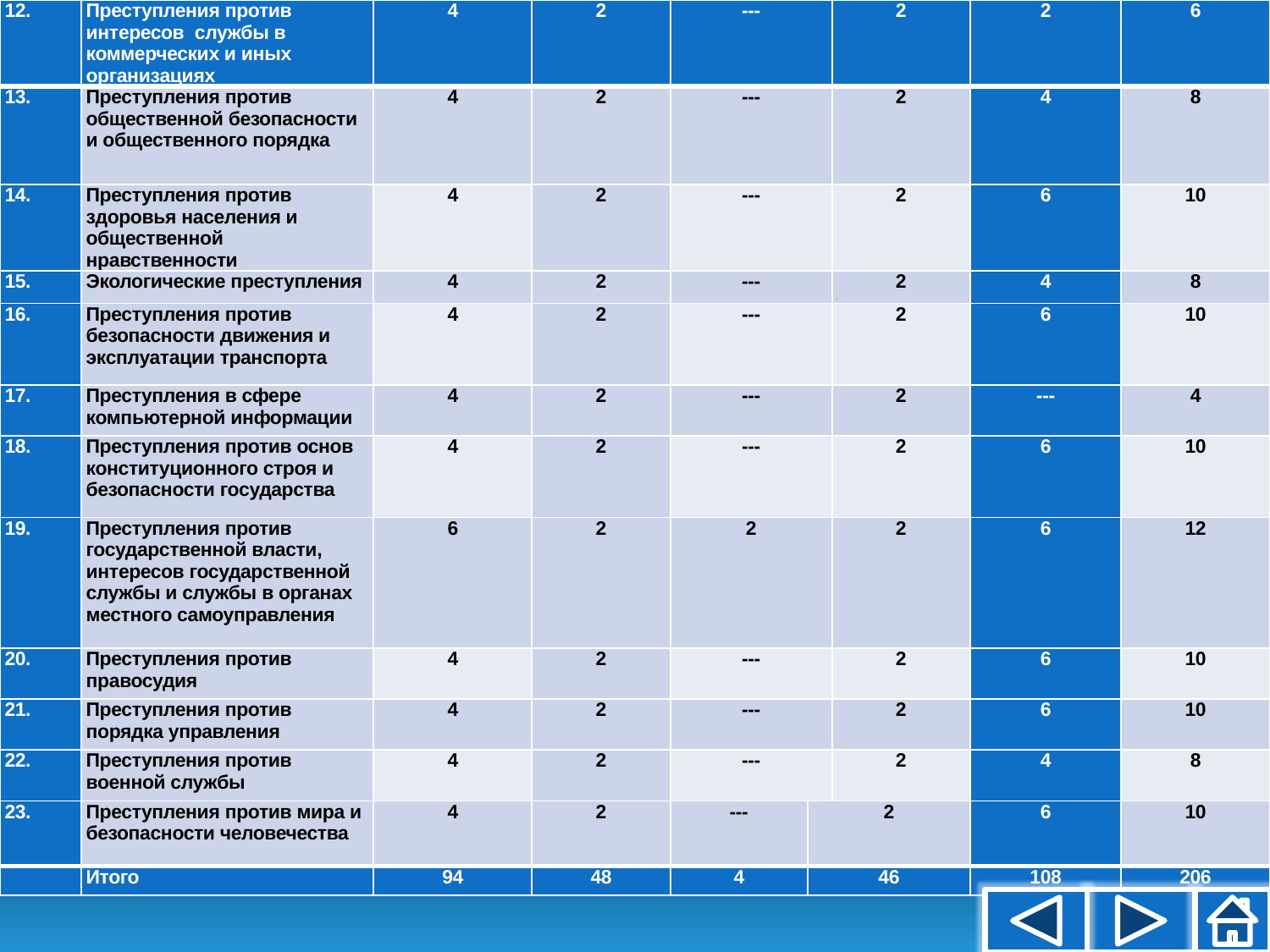

| 12. | Преступления против интересов службы в коммерческих и иных организациях | 4 | 2 | --- |  | 2 | 2 | 6 |
| --- | --- | --- | --- | --- | --- | --- | --- | --- |
| 13. | Преступления против общественной безопасности и общественного порядка | 4 | 2 | --- |  | 2 | 4 | 8 |
| 14. | Преступления против здоровья населения и общественной нравственности | 4 | 2 | --- |  | 2 | 6 | 10 |
| 15. | Экологические преступления | 4 | 2 | --- |  | 2 | 4 | 8 |
| 16. | Преступления против безопасности движения и эксплуатации транспорта | 4 | 2 | --- |  | 2 | 6 | 10 |
| 17. | Преступления в сфере компьютерной информации | 4 | 2 | --- |  | 2 | --- | 4 |
| 18. | Преступления против основ конституционного строя и безопасности государства | 4 | 2 | --- |  | 2 | 6 | 10 |
| 19. | Преступления против государственной власти, интересов государственной службы и службы в органах местного самоуправления | 6 | 2 | 2 |  | 2 | 6 | 12 |
| 20. | Преступления против правосудия | 4 | 2 | --- |  | 2 | 6 | 10 |
| 21. | Преступления против порядка управления | 4 | 2 | --- |  | 2 | 6 | 10 |
| 22. | Преступления против военной службы | 4 | 2 | --- |  | 2 | 4 | 8 |
| 23. | Преступления против мира и безопасности человечества | 4 | 2 | --- | 2 |  | 6 | 10 |
|  | Итого | 94 | 48 | 4 | 46 |  | 108 | 206 |